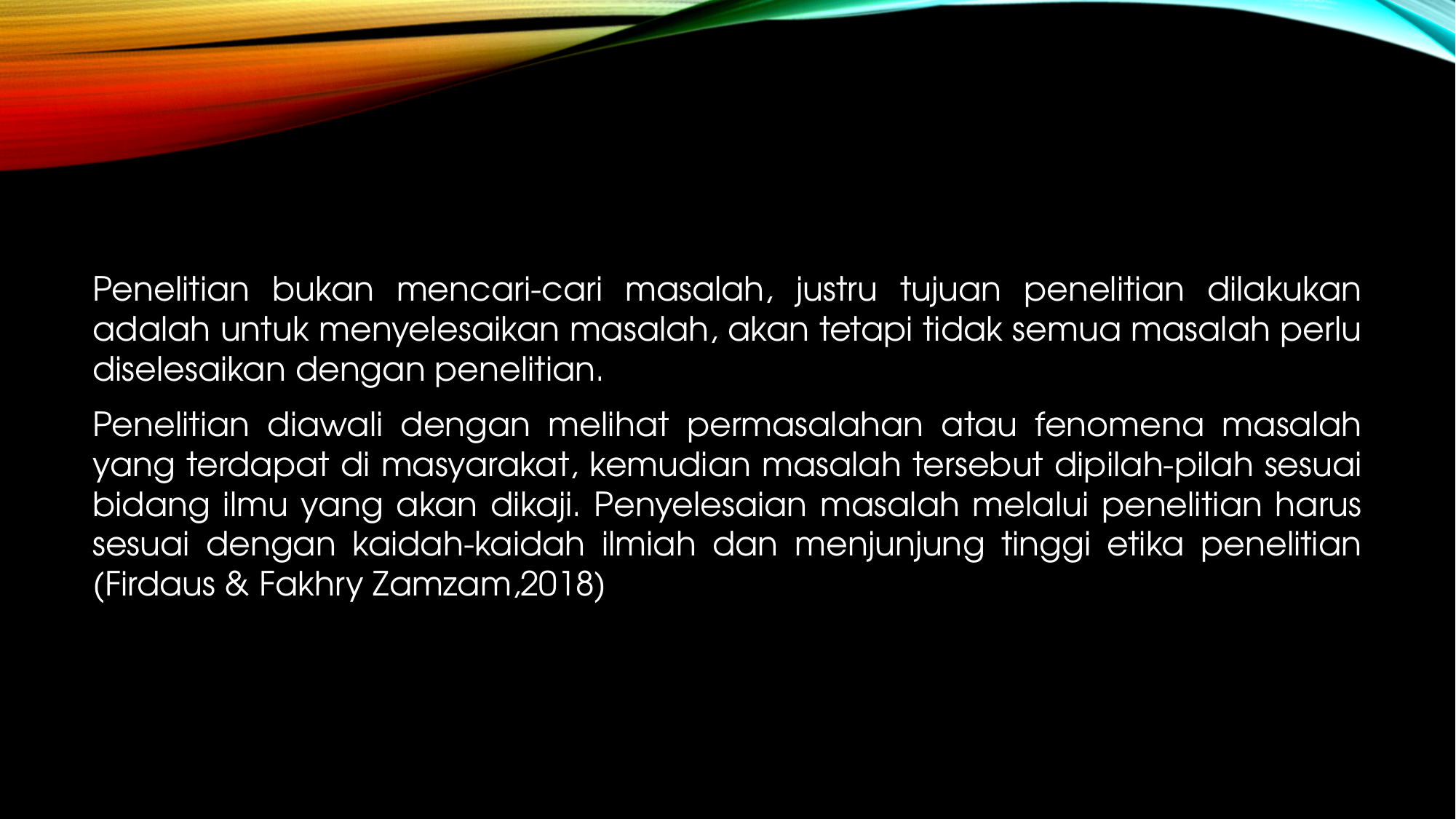

#
Penelitian bukan mencari-cari masalah, justru tujuan penelitian dilakukan adalah untuk menyelesaikan masalah, akan tetapi tidak semua masalah perlu diselesaikan dengan penelitian.
Penelitian diawali dengan melihat permasalahan atau fenomena masalah yang terdapat di masyarakat, kemudian masalah tersebut dipilah-pilah sesuai bidang ilmu yang akan dikaji. Penyelesaian masalah melalui penelitian harus sesuai dengan kaidah-kaidah ilmiah dan menjunjung tinggi etika penelitian (Firdaus & Fakhry Zamzam,2018)